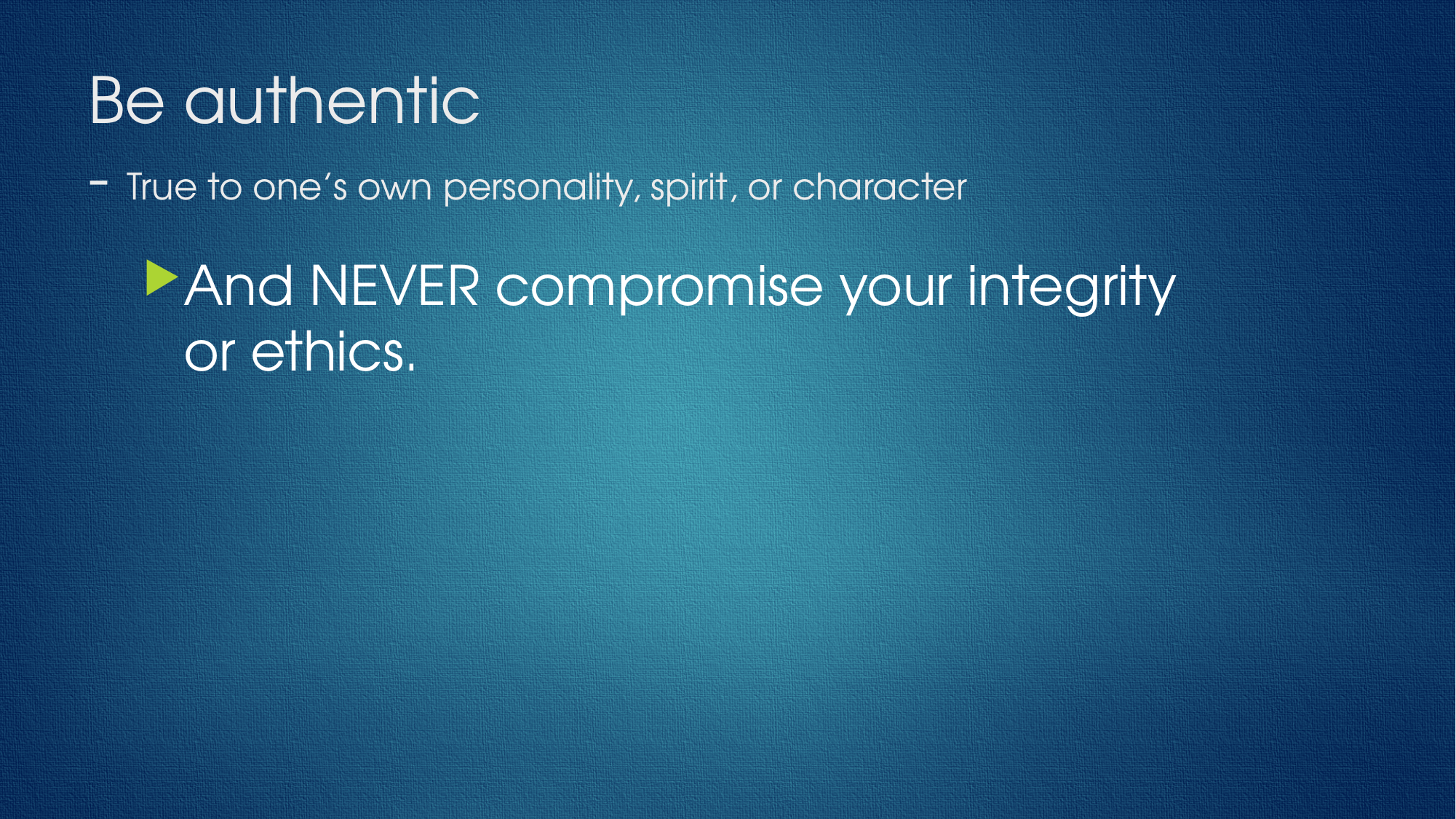

# Be authentic - True to one’s own personality, spirit, or character
And NEVER compromise your integrity or ethics.